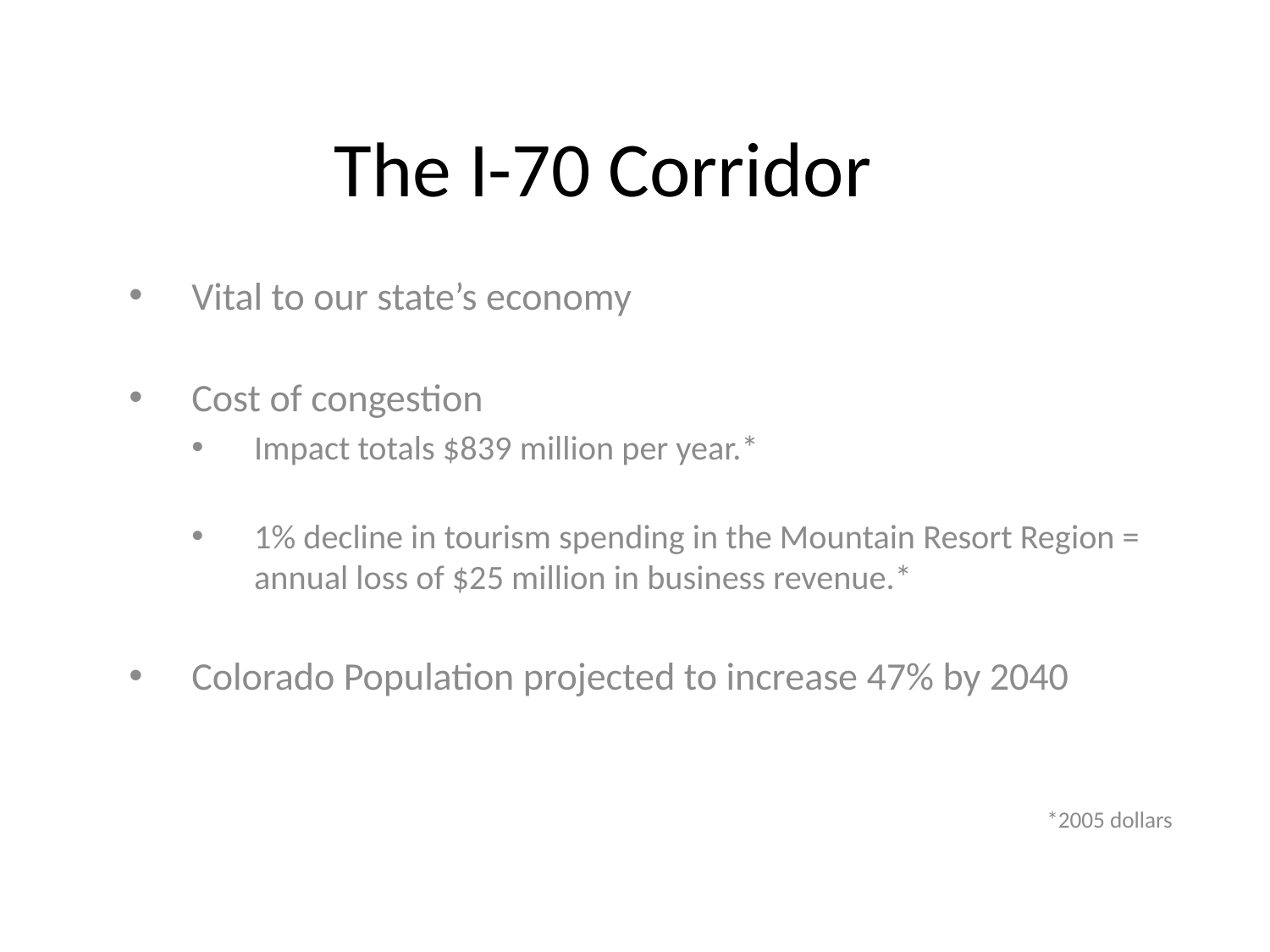

# The I-70 Corridor
Vital to our state’s economy

Cost of congestion
Impact totals $839 million per year.*
1% decline in tourism spending in the Mountain Resort Region = annual loss of $25 million in business revenue.*

Colorado Population projected to increase 47% by 2040

*2005 dollars